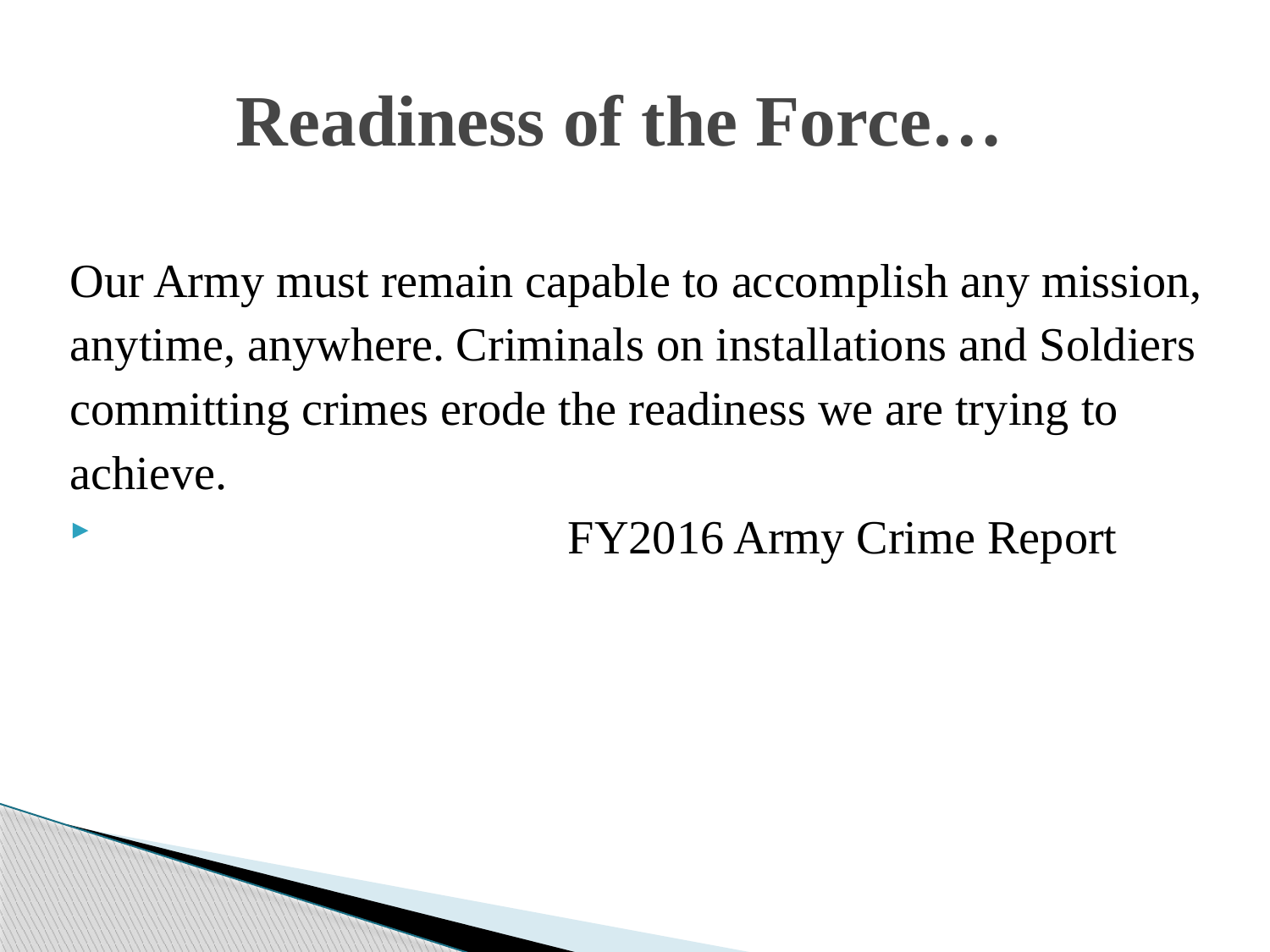

# Readiness of the Force…
Our Army must remain capable to accomplish any mission,
anytime, anywhere. Criminals on installations and Soldiers
committing crimes erode the readiness we are trying to
achieve.
                                       FY2016 Army Crime Report